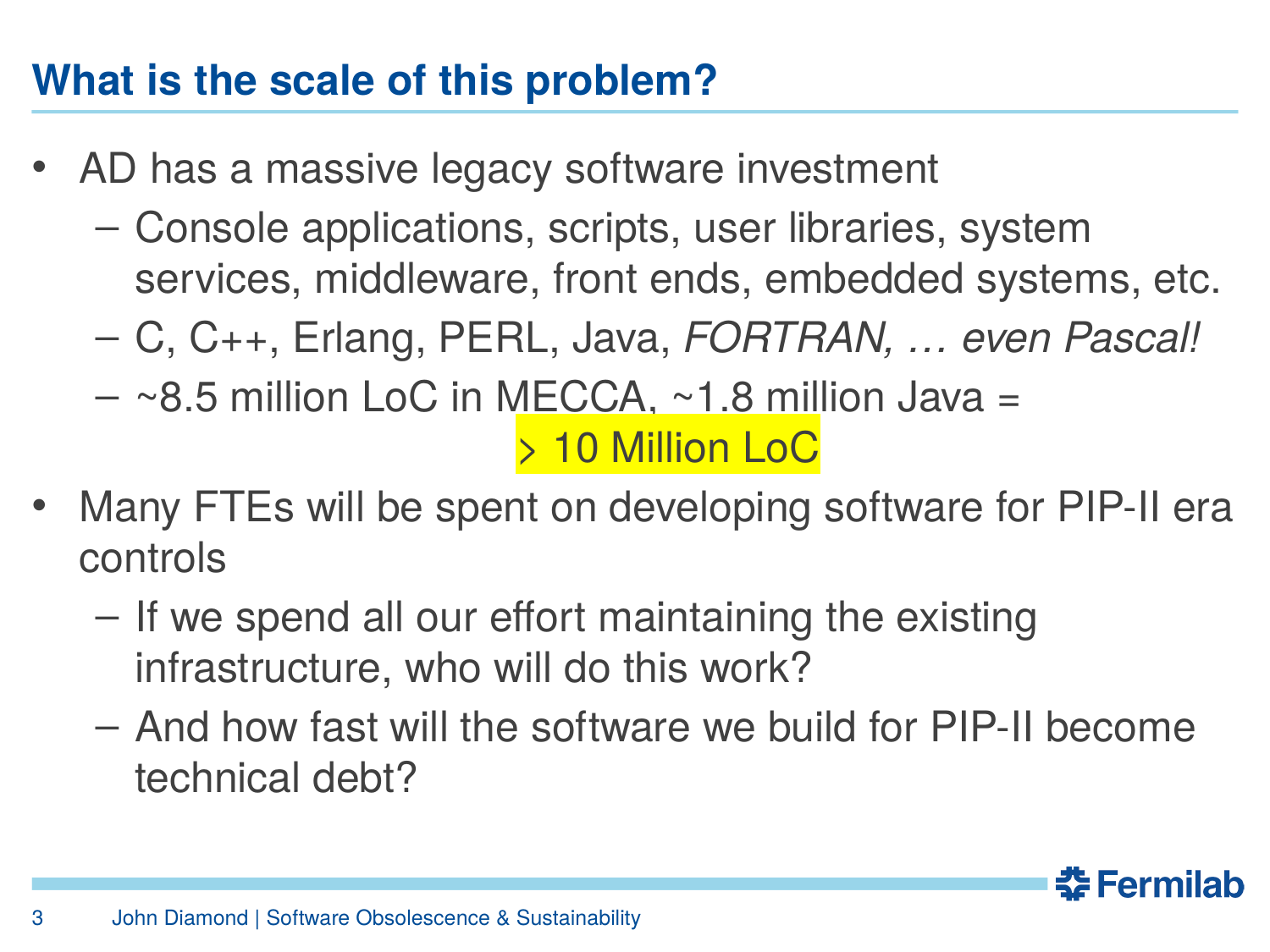

# What is the scale of this problem?
AD has a massive legacy software investment
Console applications, scripts, user libraries, system services, middleware, front ends, embedded systems, etc.
C, C++, Erlang, PERL, Java, FORTRAN, … even Pascal!
~8.5 million LoC in MECCA, ~1.8 million Java =
 			> 10 Million LoC
Many FTEs will be spent on developing software for PIP-II era controls
If we spend all our effort maintaining the existing infrastructure, who will do this work?
And how fast will the software we build for PIP-II become technical debt?
3
John Diamond | Software Obsolescence & Sustainability